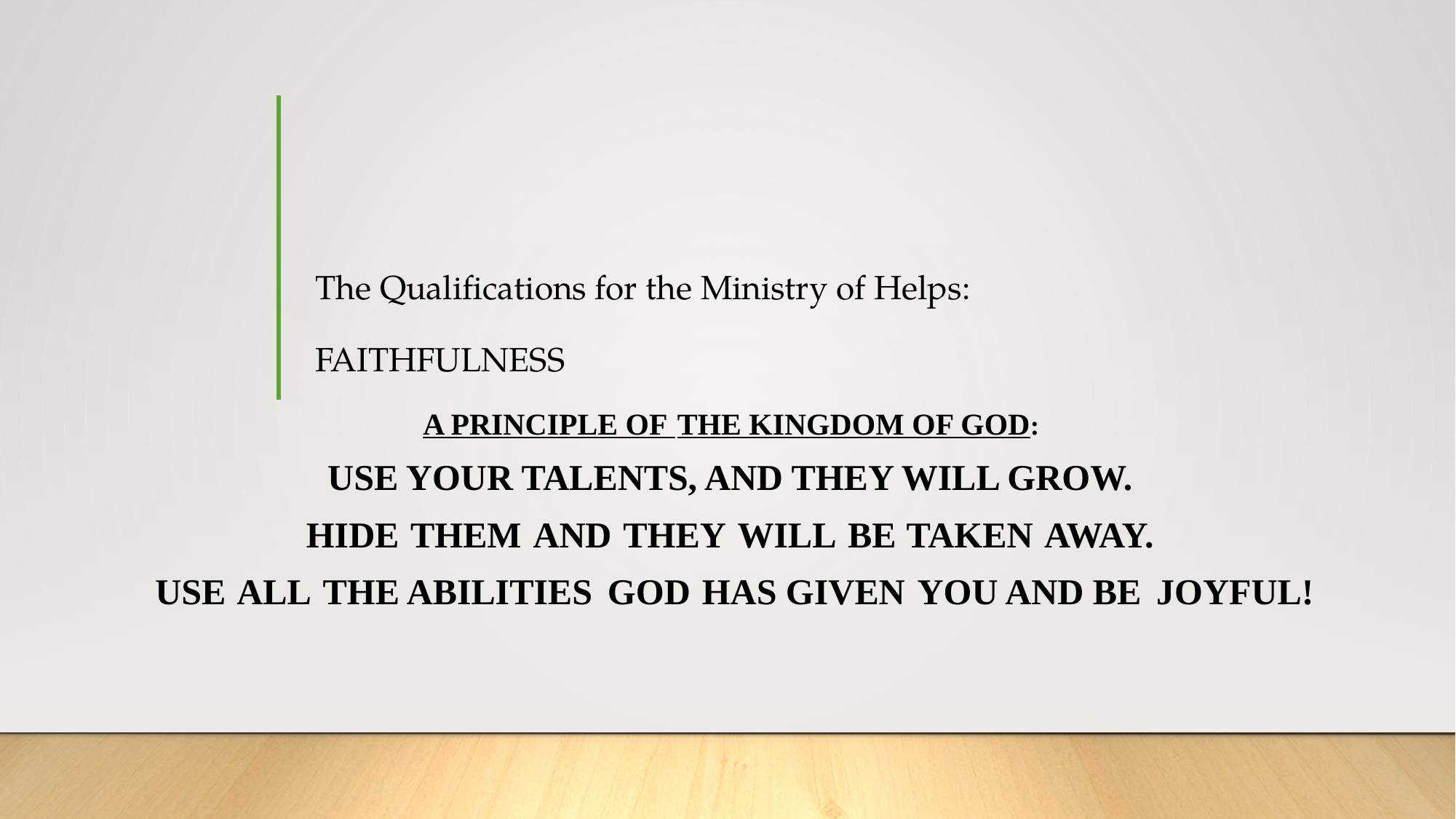

# The Qualifications for the Ministry of Helps: FAITHFULNESS
A principle of the kingdom of God:
Use your talents, and they will grow.
Hide them and they will be taken away.
Use all the abilities God has given you and be joyful!